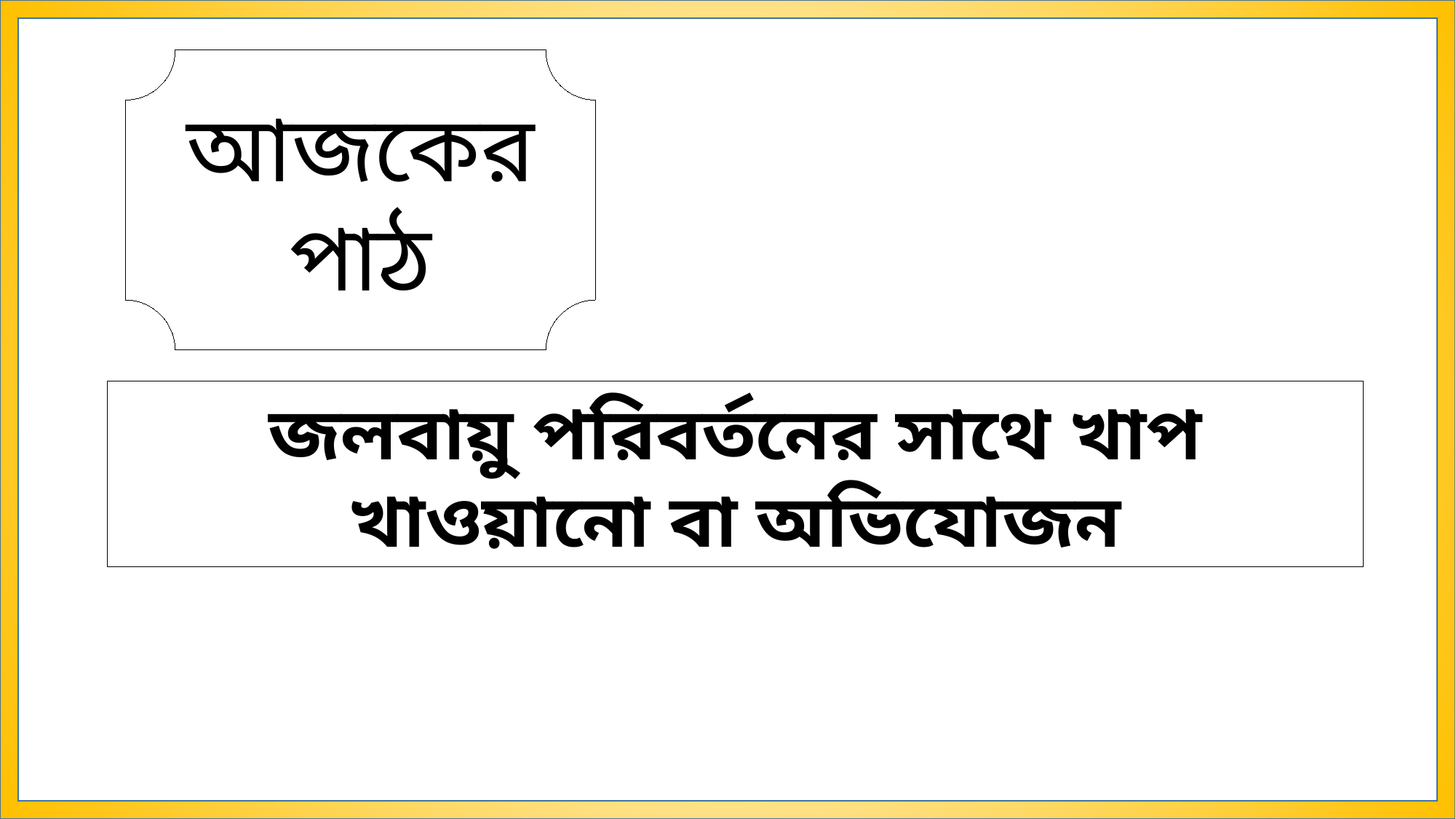

আজকের পাঠ
জলবায়ু পরিবর্তনের সাথে খাপ খাওয়ানো বা অভিযোজন